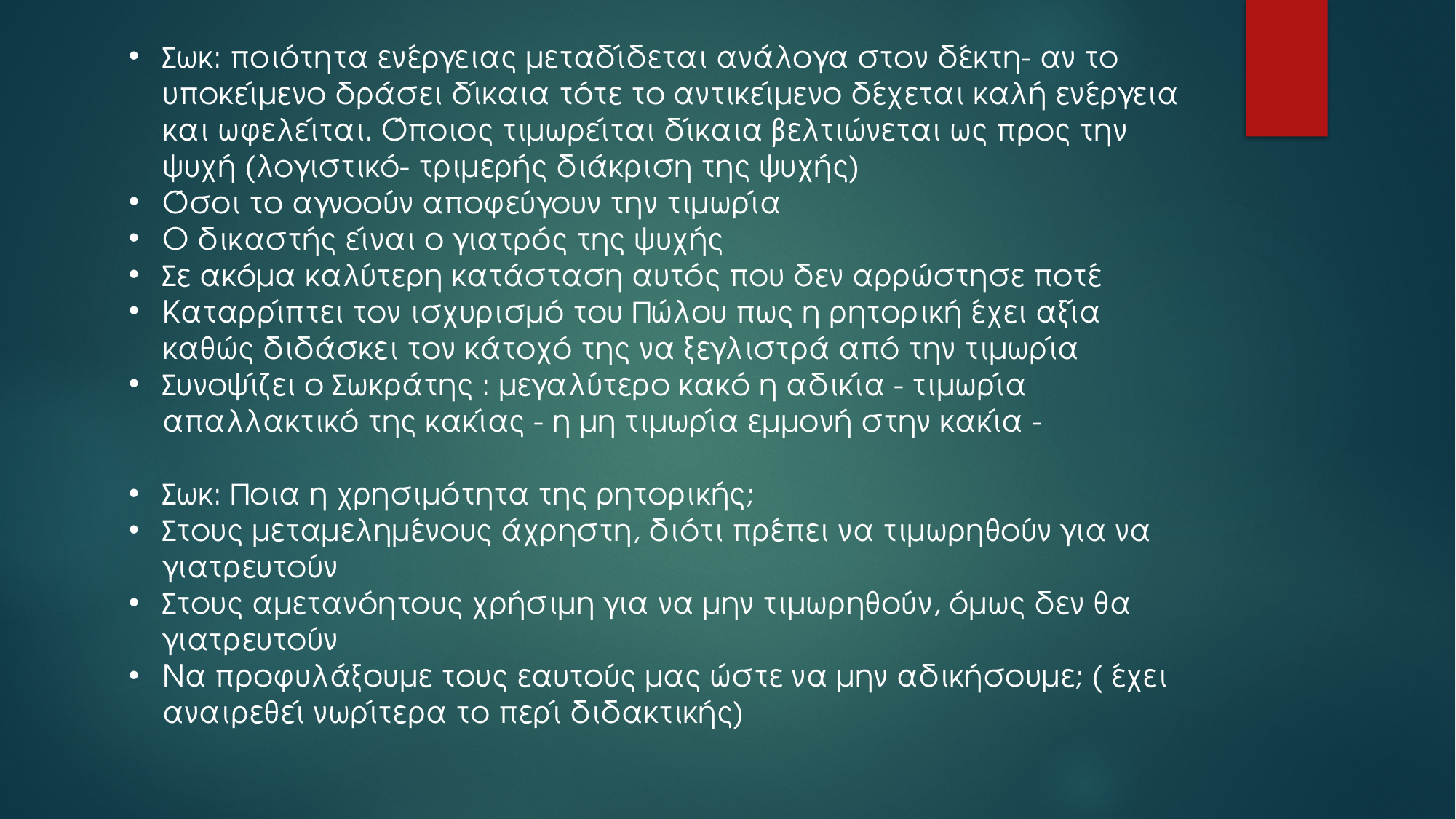

Σωκ: ποιότητα ενέργειας μεταδίδεται ανάλογα στον δέκτη- αν το υποκείμενο δράσει δίκαια τότε το αντικείμενο δέχεται καλή ενέργεια και ωφελείται. Όποιος τιμωρείται δίκαια βελτιώνεται ως προς την ψυχή (λογιστικό- τριμερής διάκριση της ψυχής)
Όσοι το αγνοούν αποφεύγουν την τιμωρία
Ο δικαστής είναι ο γιατρός της ψυχής
Σε ακόμα καλύτερη κατάσταση αυτός που δεν αρρώστησε ποτέ
Καταρρίπτει τον ισχυρισμό του Πώλου πως η ρητορική έχει αξία καθώς διδάσκει τον κάτοχό της να ξεγλιστρά από την τιμωρία
Συνοψίζει ο Σωκράτης : μεγαλύτερο κακό η αδικία - τιμωρία απαλλακτικό της κακίας - η μη τιμωρία εμμονή στην κακία -

Σωκ: Ποια η χρησιμότητα της ρητορικής;
Στους μεταμελημένους άχρηστη, διότι πρέπει να τιμωρηθούν για να γιατρευτούν
Στους αμετανόητους χρήσιμη για να μην τιμωρηθούν, όμως δεν θα γιατρευτούν
Να προφυλάξουμε τους εαυτούς μας ώστε να μην αδικήσουμε; ( έχει αναιρεθεί νωρίτερα το περί διδακτικής)